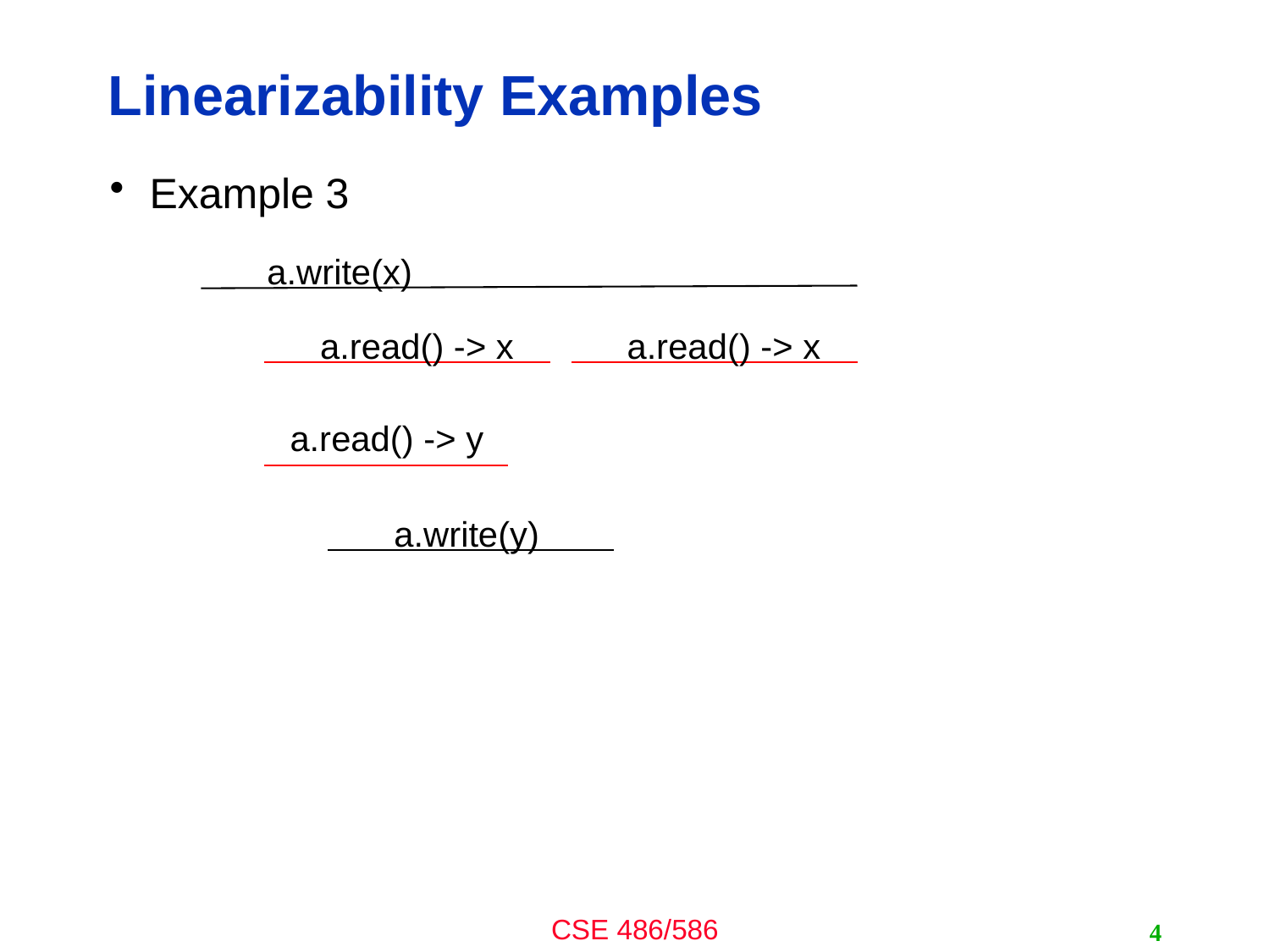

# Linearizability Examples
Example 3
a.write(x)
a.read() -> x
a.read() -> x
a.read() -> y
a.write(y)
4